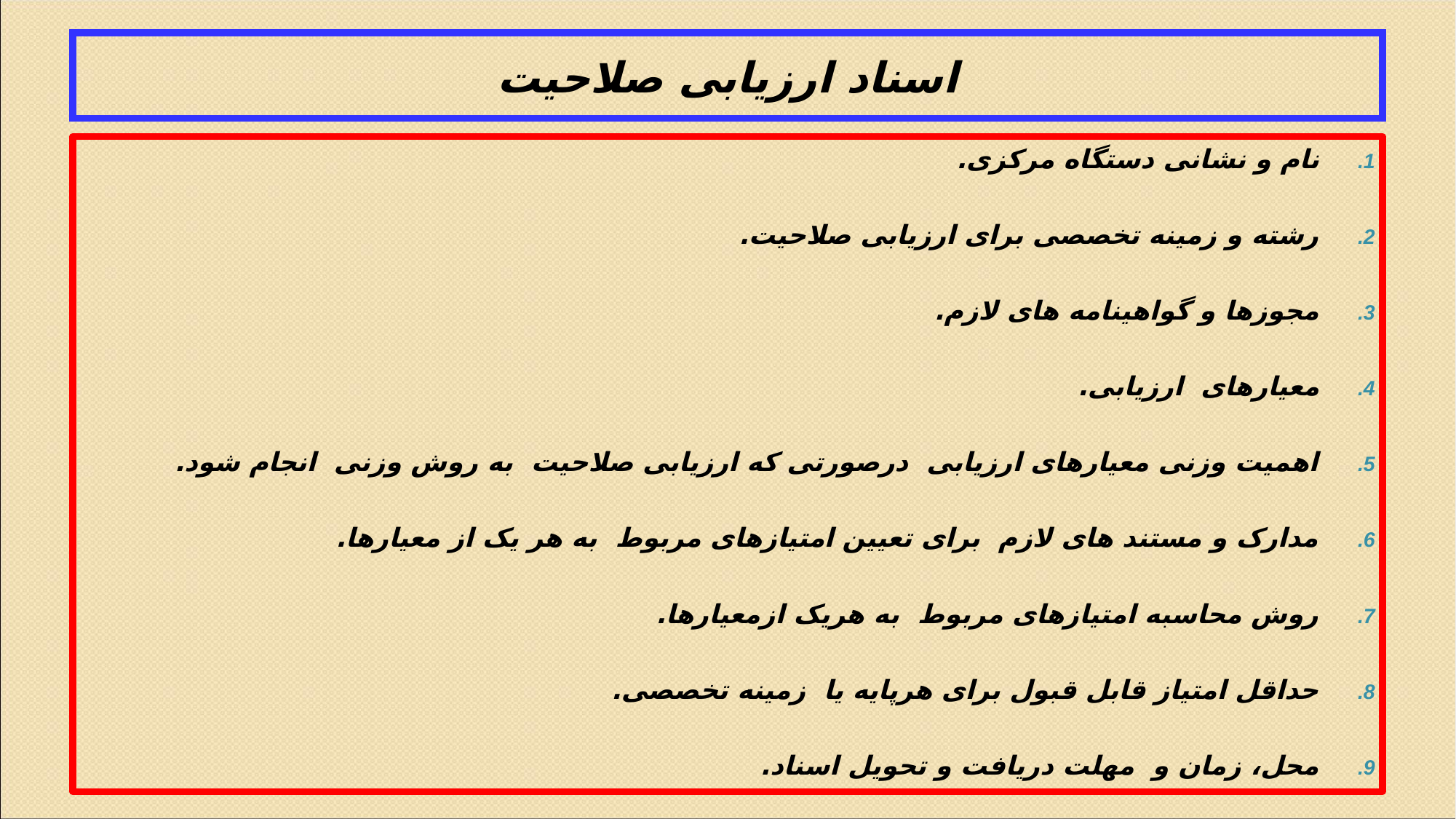

# اسناد ارزیابی صلاحیت
نام و نشانی دستگاه مرکزی.

رشته و زمینه تخصصی برای ارزیابی صلاحیت.

مجوزها و گواهینامه های لازم.

معیارهای  ارزیابی.

اهمیت وزنی معیارهای ارزیابی  درصورتی که ارزیابی صلاحیت  به روش وزنی  انجام شود.

مدارک و مستند های لازم  برای تعیین امتیازهای مربوط  به هر یک از معیارها.

روش محاسبه امتیازهای مربوط  به هریک ازمعیارها.

حداقل امتیاز قابل قبول برای هرپایه یا  زمینه تخصصی.

محل، زمان و  مهلت دریافت و تحویل اسناد.